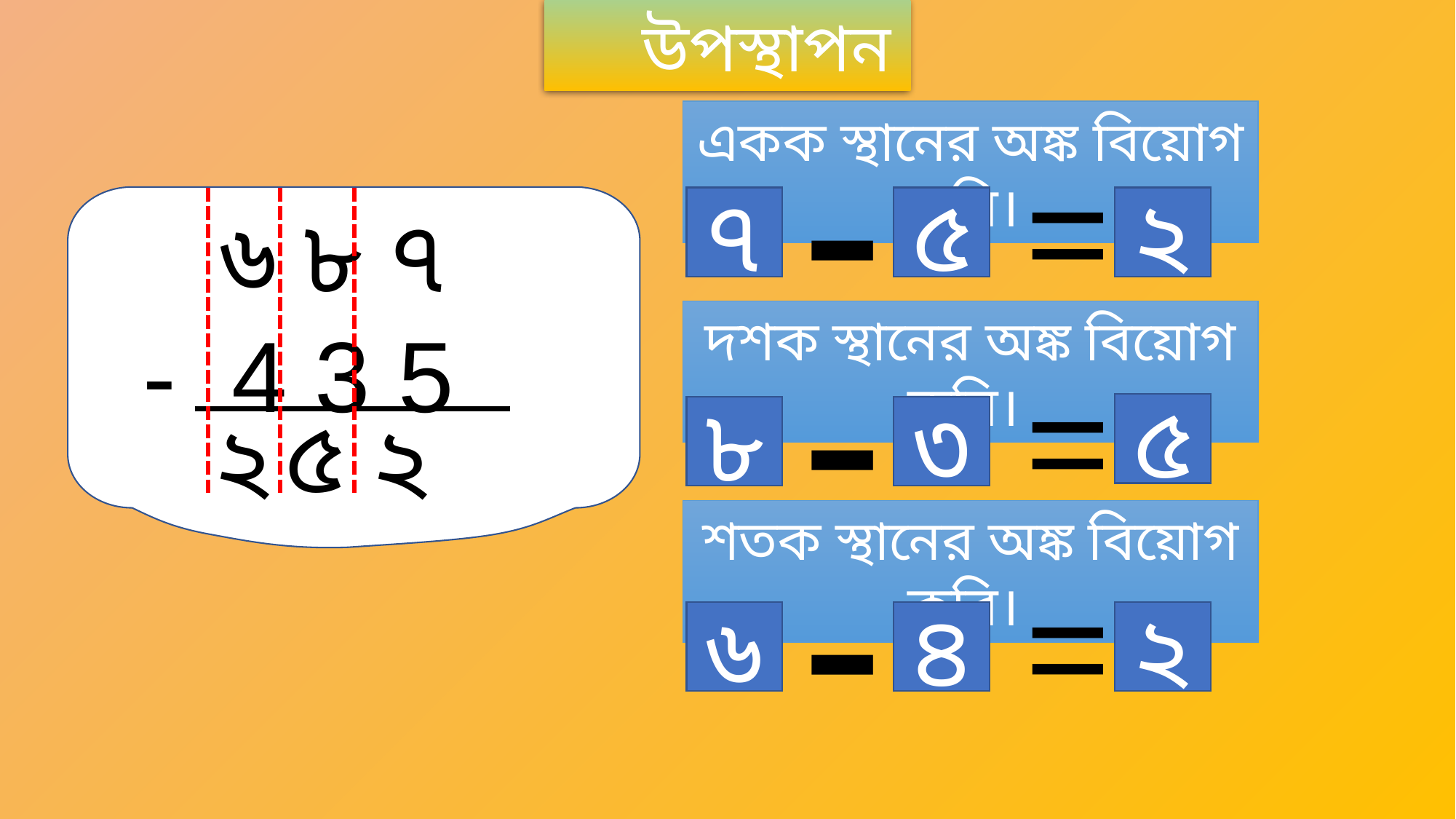

উপস্থাপন

একক স্থানের অঙ্ক বিয়োগ করি।
-

    ৬ ৮ ৭
-  4 3 5
৭
৫
=
২
দশক স্থানের অঙ্ক বিয়োগ করি।
-
৫
৮
৩
=
৫
২
২
শতক স্থানের অঙ্ক বিয়োগ করি।
-
২
৬
৪
=